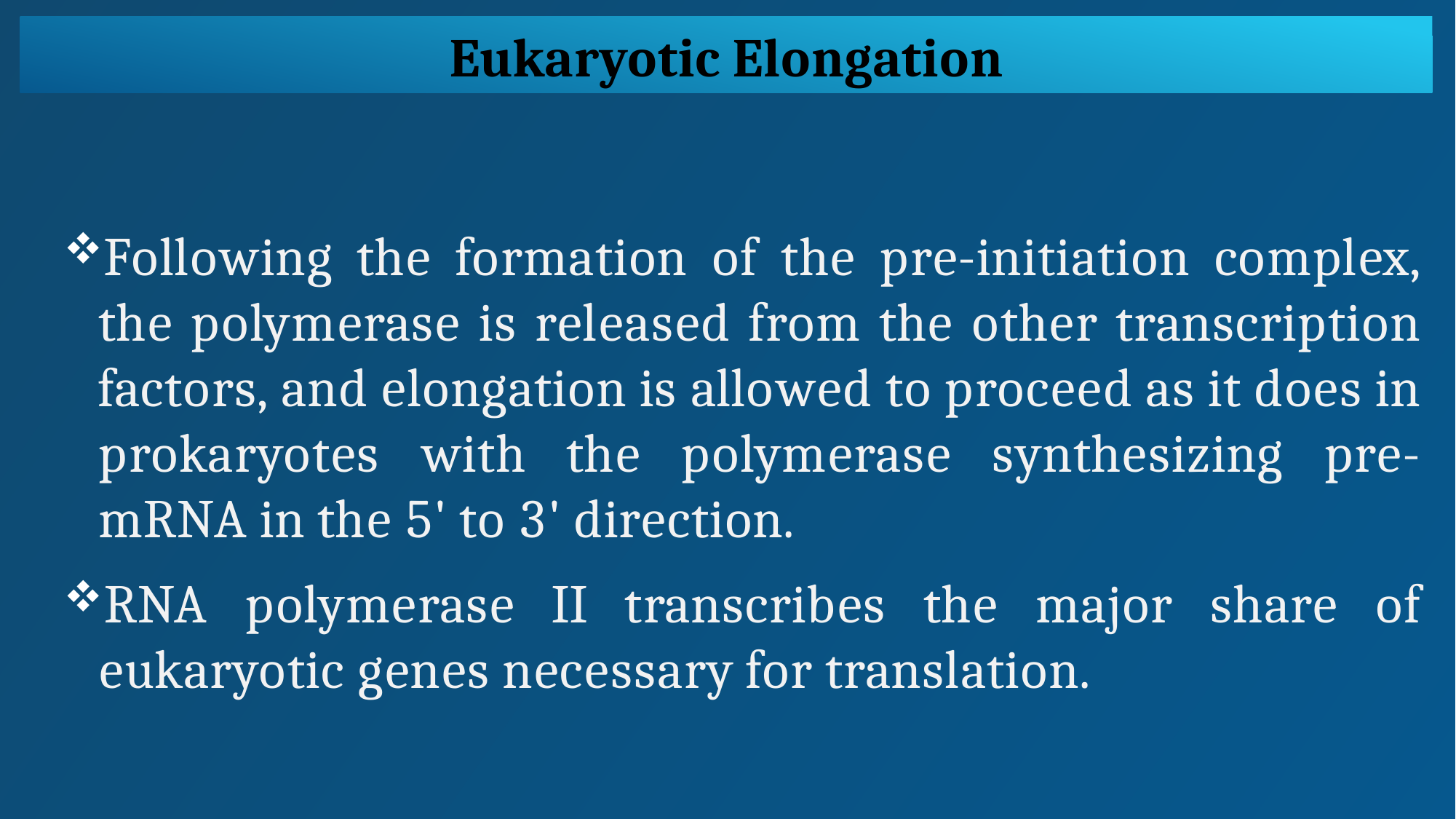

Eukaryotic Elongation
Following the formation of the pre-initiation complex, the polymerase is released from the other transcription factors, and elongation is allowed to proceed as it does in prokaryotes with the polymerase synthesizing pre-mRNA in the 5' to 3' direction.
RNA polymerase II transcribes the major share of eukaryotic genes necessary for translation.